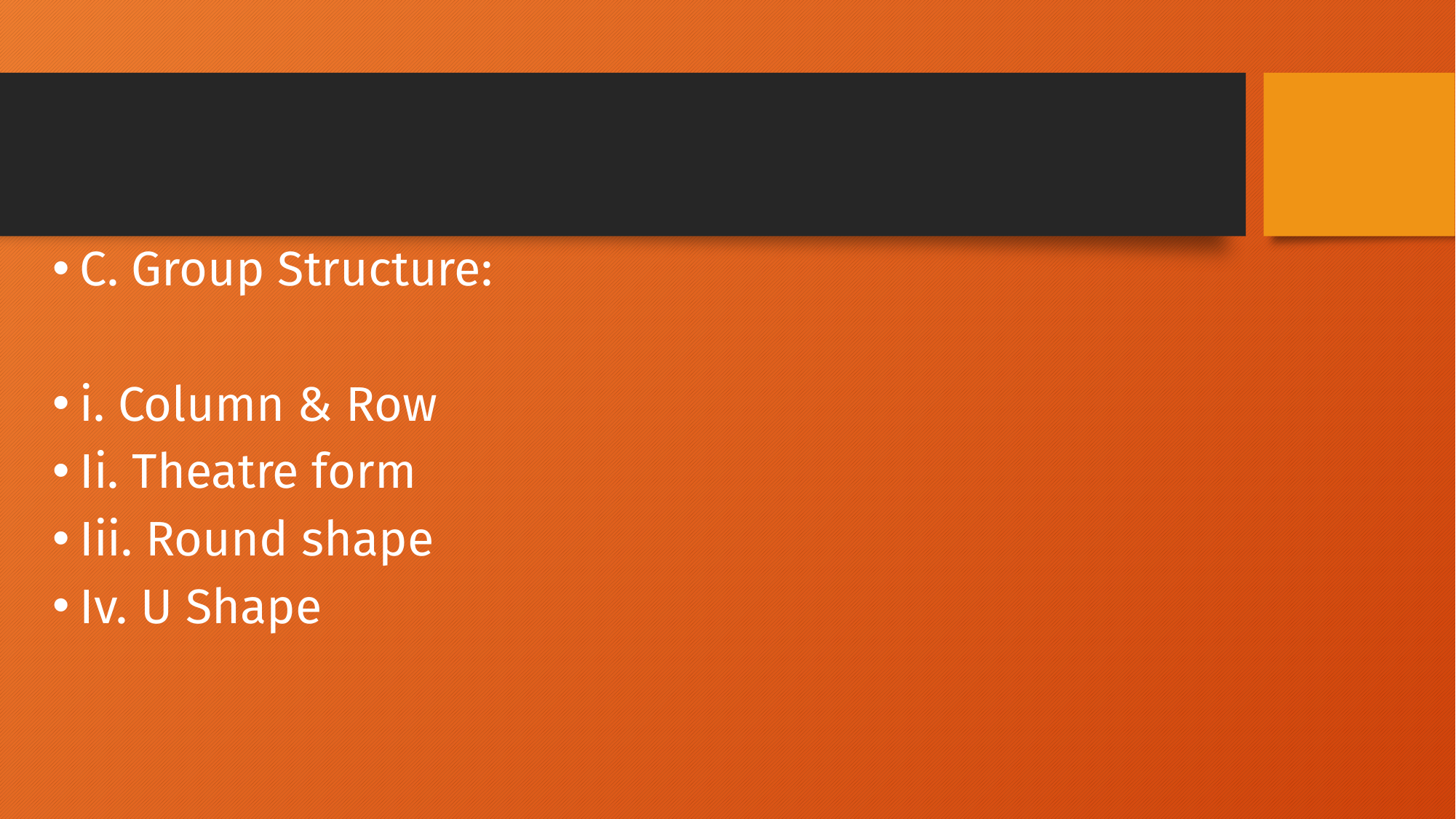

C. Group Structure:

i. Column & Row
Ii. Theatre form
Iii. Round shape
Iv. U Shape